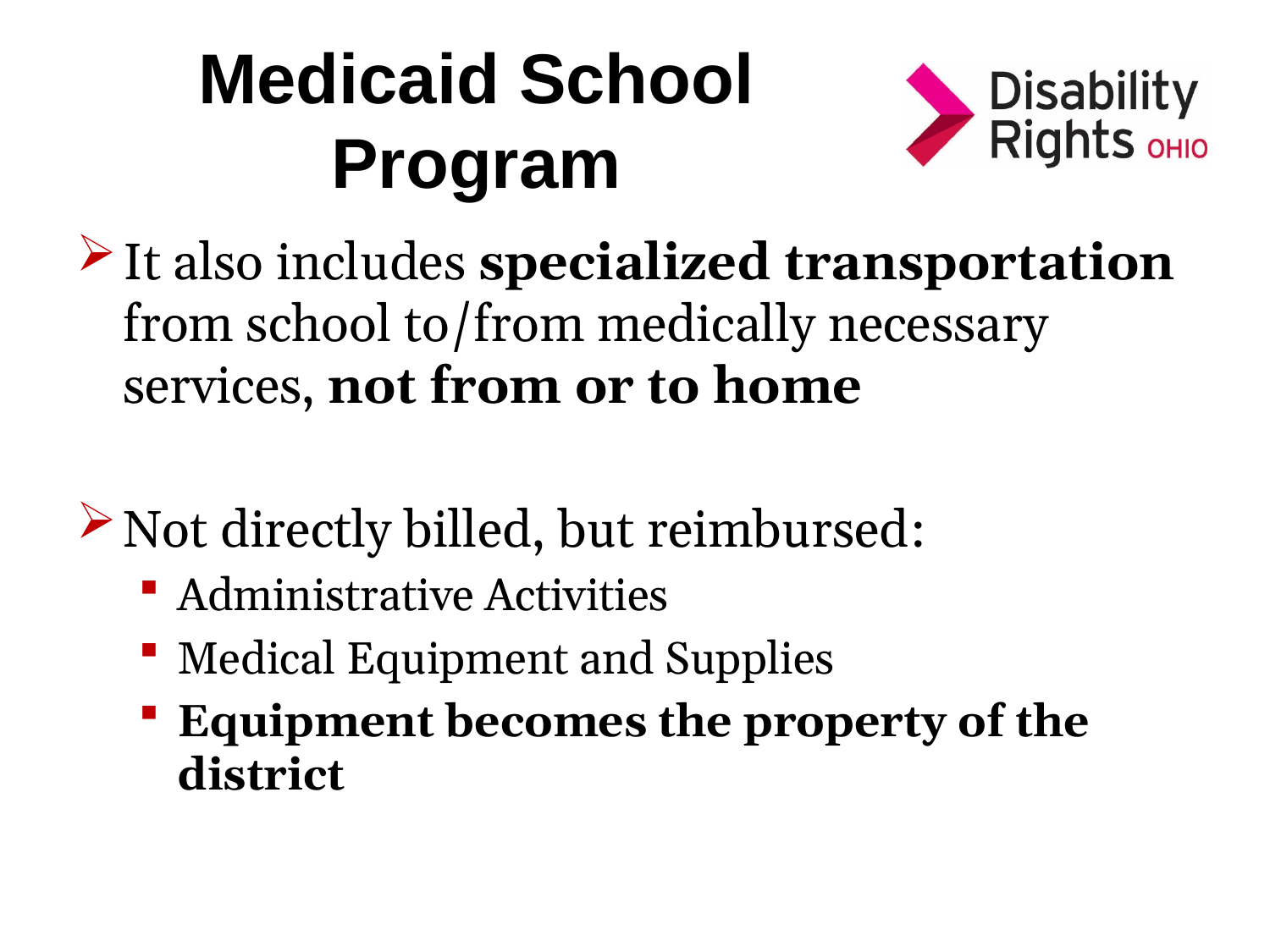

# Medicaid School Program
It also includes specialized transportation from school to/from medically necessary services, not from or to home

Not directly billed, but reimbursed:
Administrative Activities
Medical Equipment and Supplies
Equipment becomes the property of the district